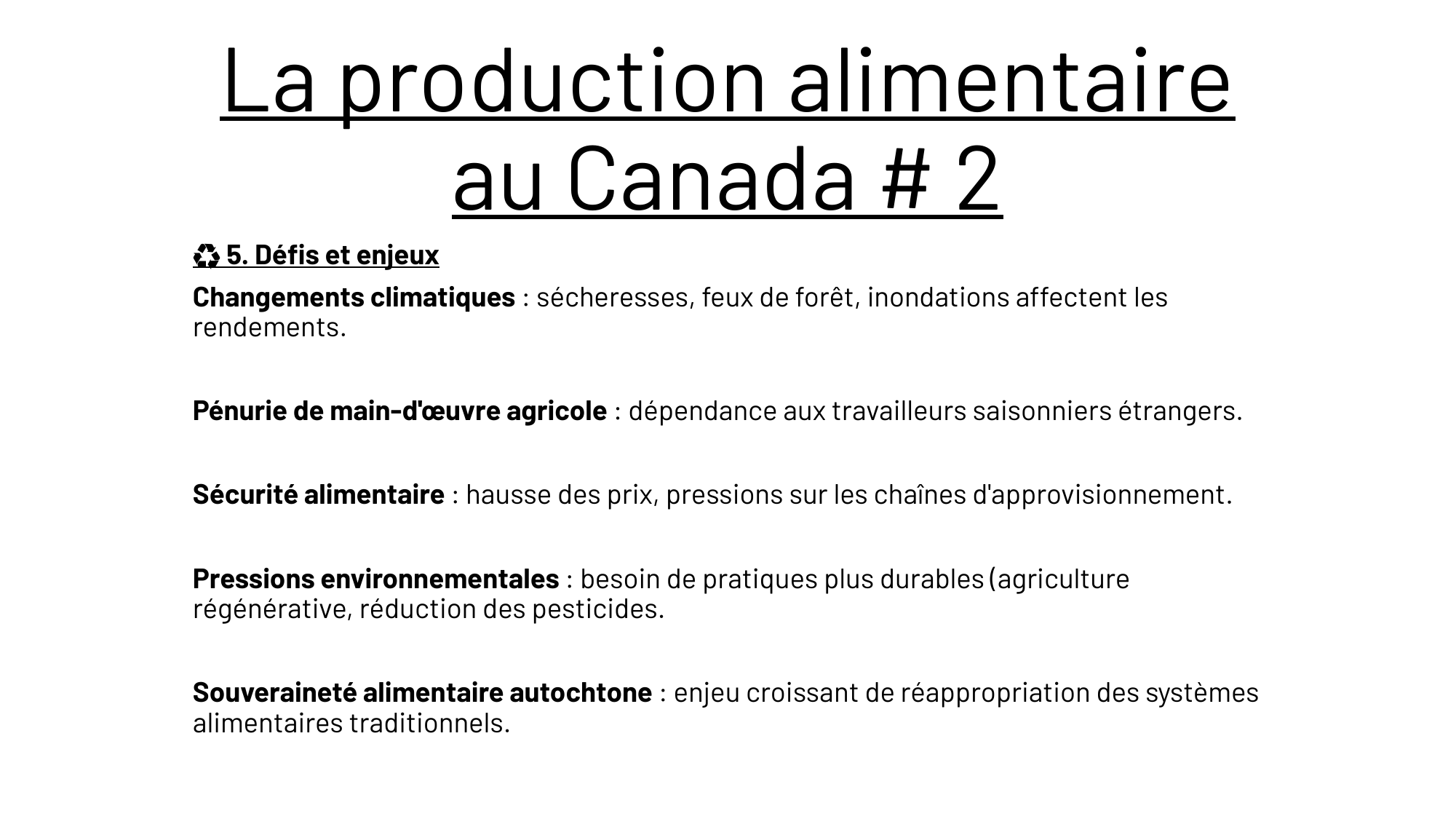

# La production alimentaire au Canada # 2
♻️ 5. Défis et enjeux
Changements climatiques : sécheresses, feux de forêt, inondations affectent les rendements.

Pénurie de main-d'œuvre agricole : dépendance aux travailleurs saisonniers étrangers.

Sécurité alimentaire : hausse des prix, pressions sur les chaînes d'approvisionnement.

Pressions environnementales : besoin de pratiques plus durables (agriculture régénérative, réduction des pesticides.

Souveraineté alimentaire autochtone : enjeu croissant de réappropriation des systèmes alimentaires traditionnels.